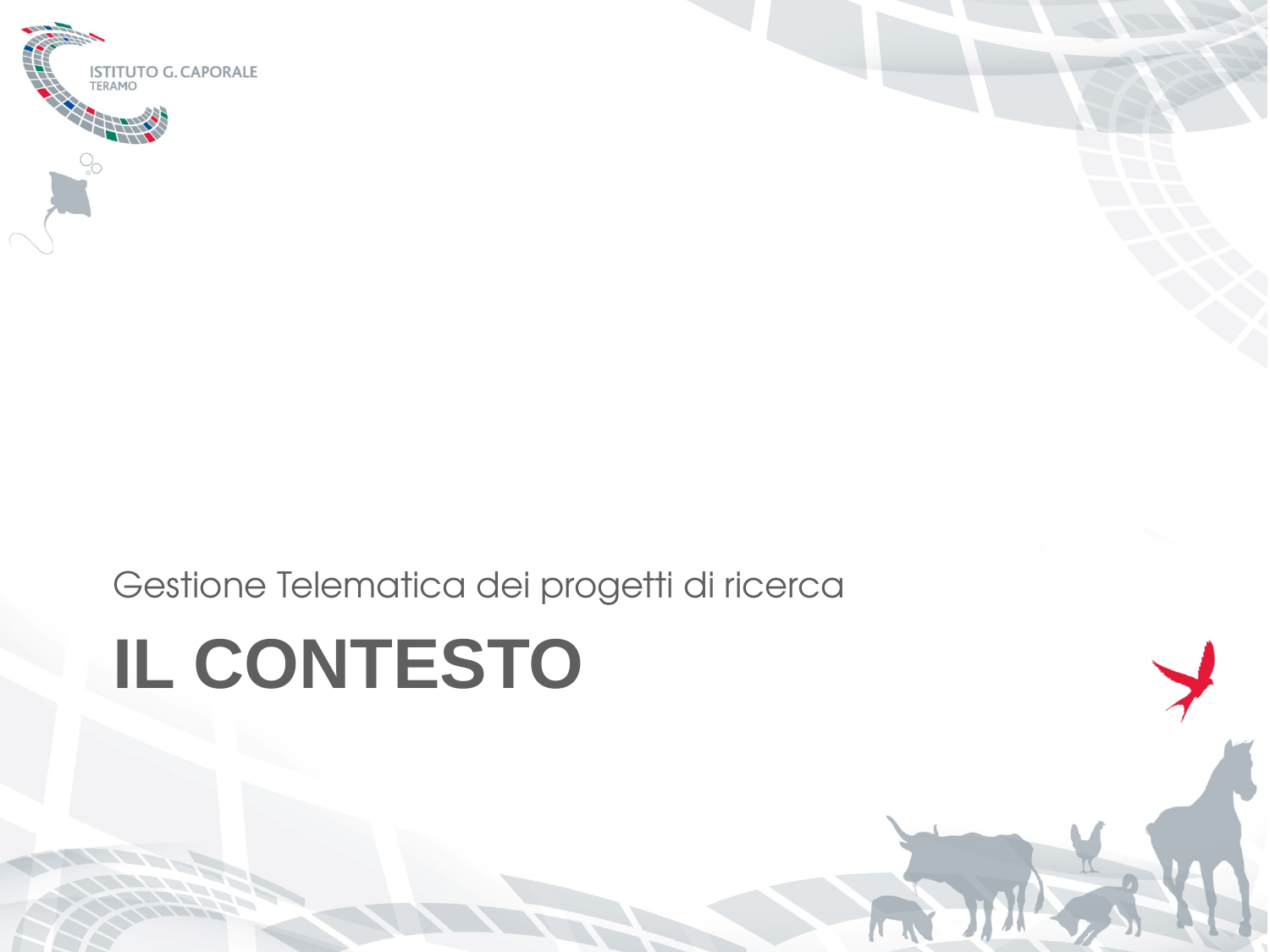

Gestione Telematica dei progetti di ricerca
# Il contesto